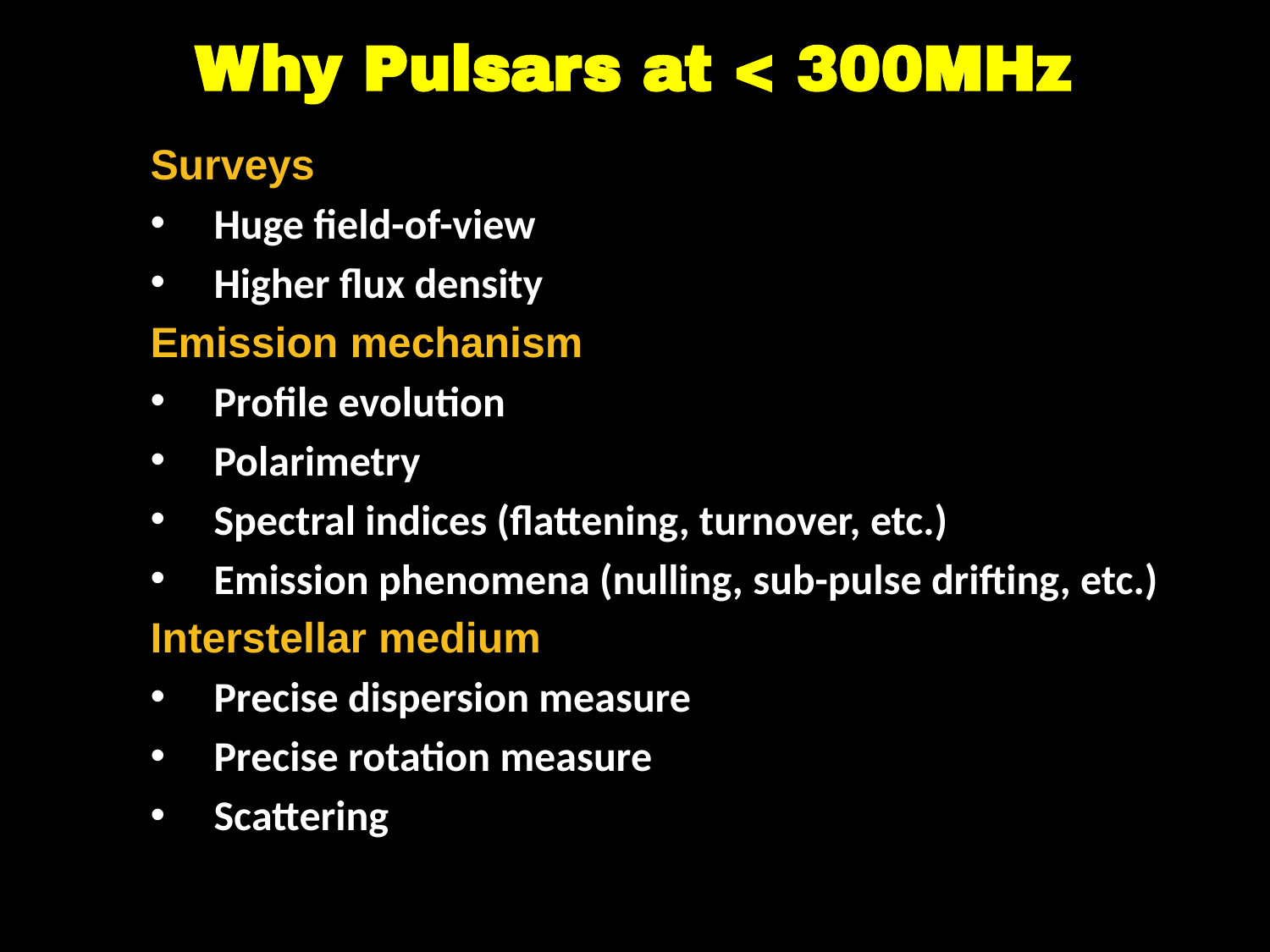

# Why Pulsars at < 300MHz
Surveys
Huge field-of-view
Higher flux density
Emission mechanism
Profile evolution
Polarimetry
Spectral indices (flattening, turnover, etc.)
Emission phenomena (nulling, sub-pulse drifting, etc.)
Interstellar medium
Precise dispersion measure
Precise rotation measure
Scattering